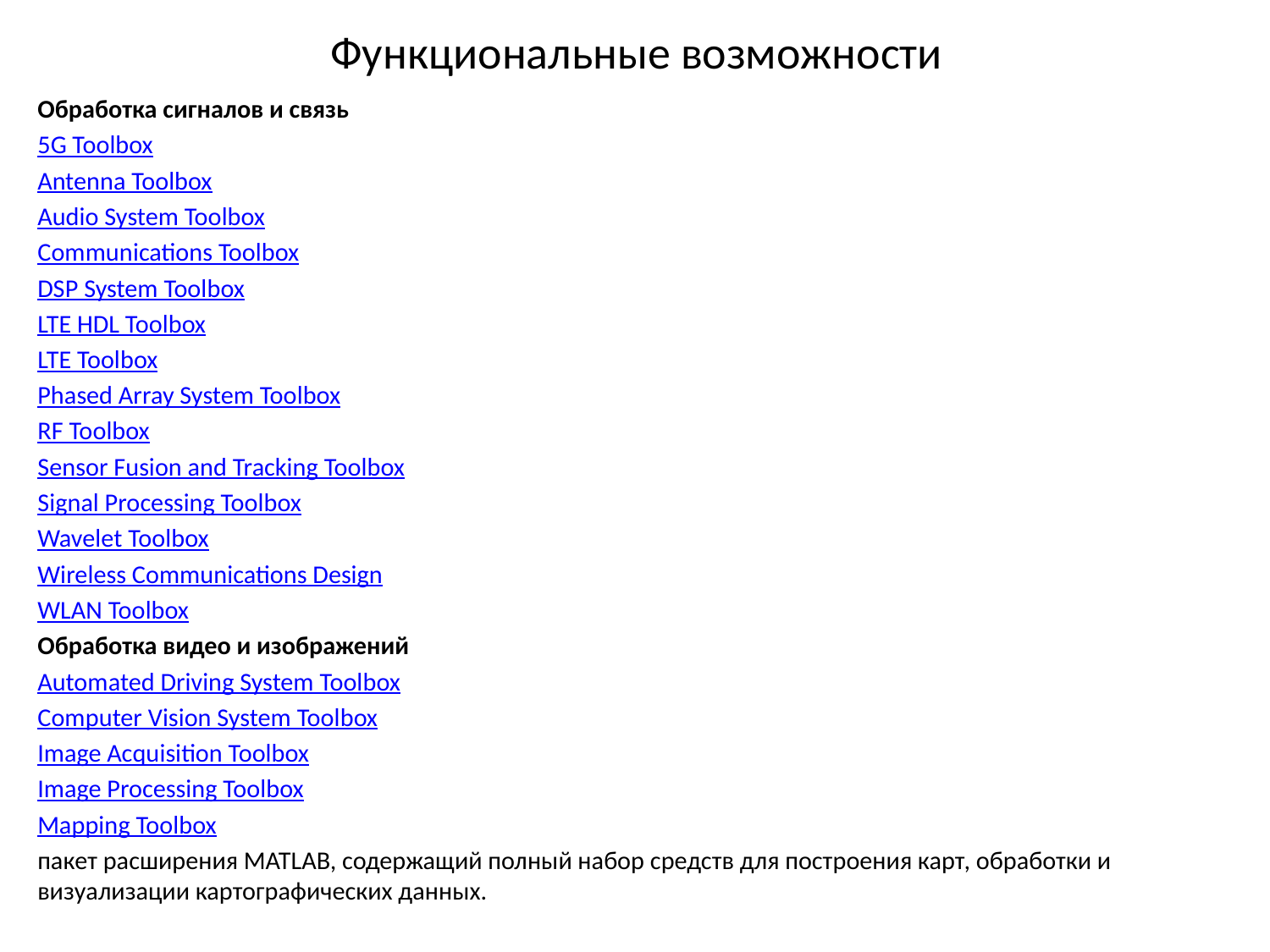

# Функциональные возможности
Обработка сигналов и связь
5G Toolbox
Antenna Toolbox
Audio System Toolbox
Communications Toolbox
DSP System Toolbox
LTE HDL Toolbox
LTE Toolbox
Phased Array System Toolbox
RF Toolbox
Sensor Fusion and Tracking Toolbox
Signal Processing Toolbox
Wavelet Toolbox
Wireless Communications Design
WLAN Toolbox
Обработка видео и изображений
Automated Driving System Toolbox
Computer Vision System Toolbox
Image Acquisition Toolbox
Image Processing Toolbox
Mapping Toolbox
пакет расширения MATLAB, содержащий полный набор средств для построения карт, обработки и визуализации картографических данных.